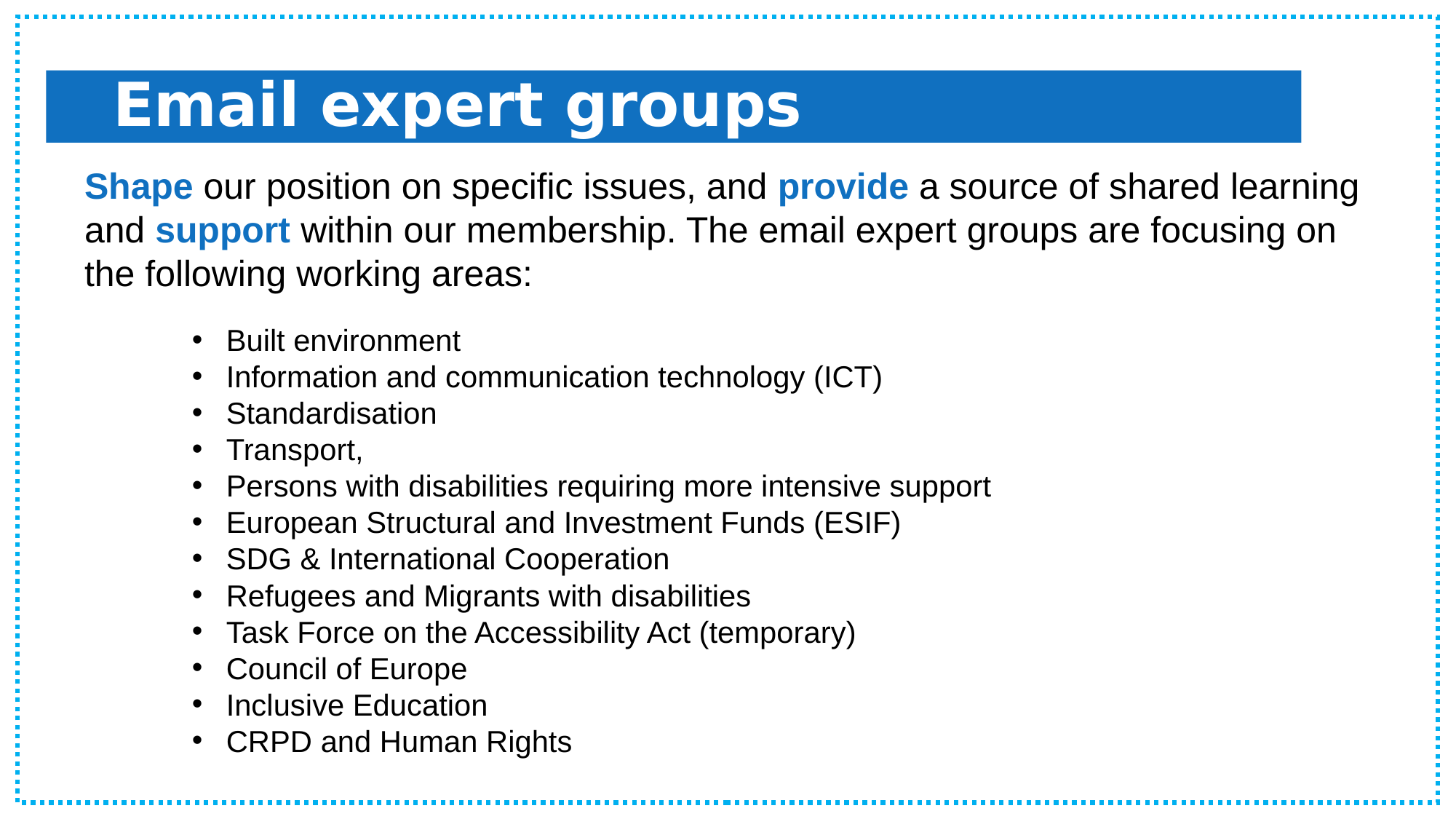

# Email expert groups

Shape our position on specific issues, and provide a source of shared learning and support within our membership. The email expert groups are focusing on the following working areas:
Built environment
Information and communication technology (ICT)
Standardisation
Transport,
Persons with disabilities requiring more intensive support
European Structural and Investment Funds (ESIF)
SDG & International Cooperation
Refugees and Migrants with disabilities
Task Force on the Accessibility Act (temporary)
Council of Europe
Inclusive Education
CRPD and Human Rights